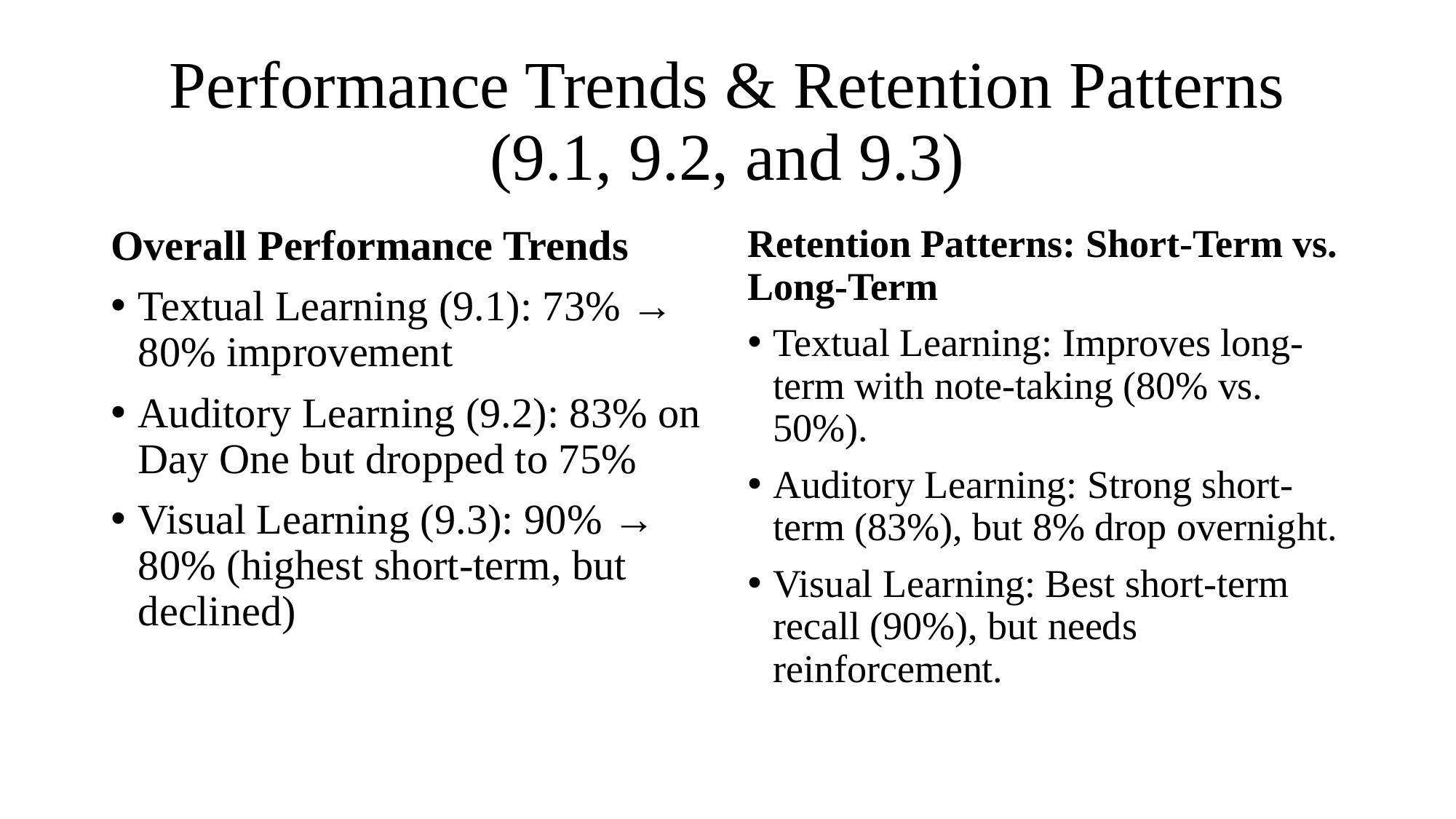

# Performance Trends & Retention Patterns (9.1, 9.2, and 9.3)
Overall Performance Trends
Textual Learning (9.1): 73% → 80% improvement
Auditory Learning (9.2): 83% on Day One but dropped to 75%
Visual Learning (9.3): 90% → 80% (highest short-term, but declined)
Retention Patterns: Short-Term vs. Long-Term
Textual Learning: Improves long-term with note-taking (80% vs. 50%).
Auditory Learning: Strong short-term (83%), but 8% drop overnight.
Visual Learning: Best short-term recall (90%), but needs reinforcement.